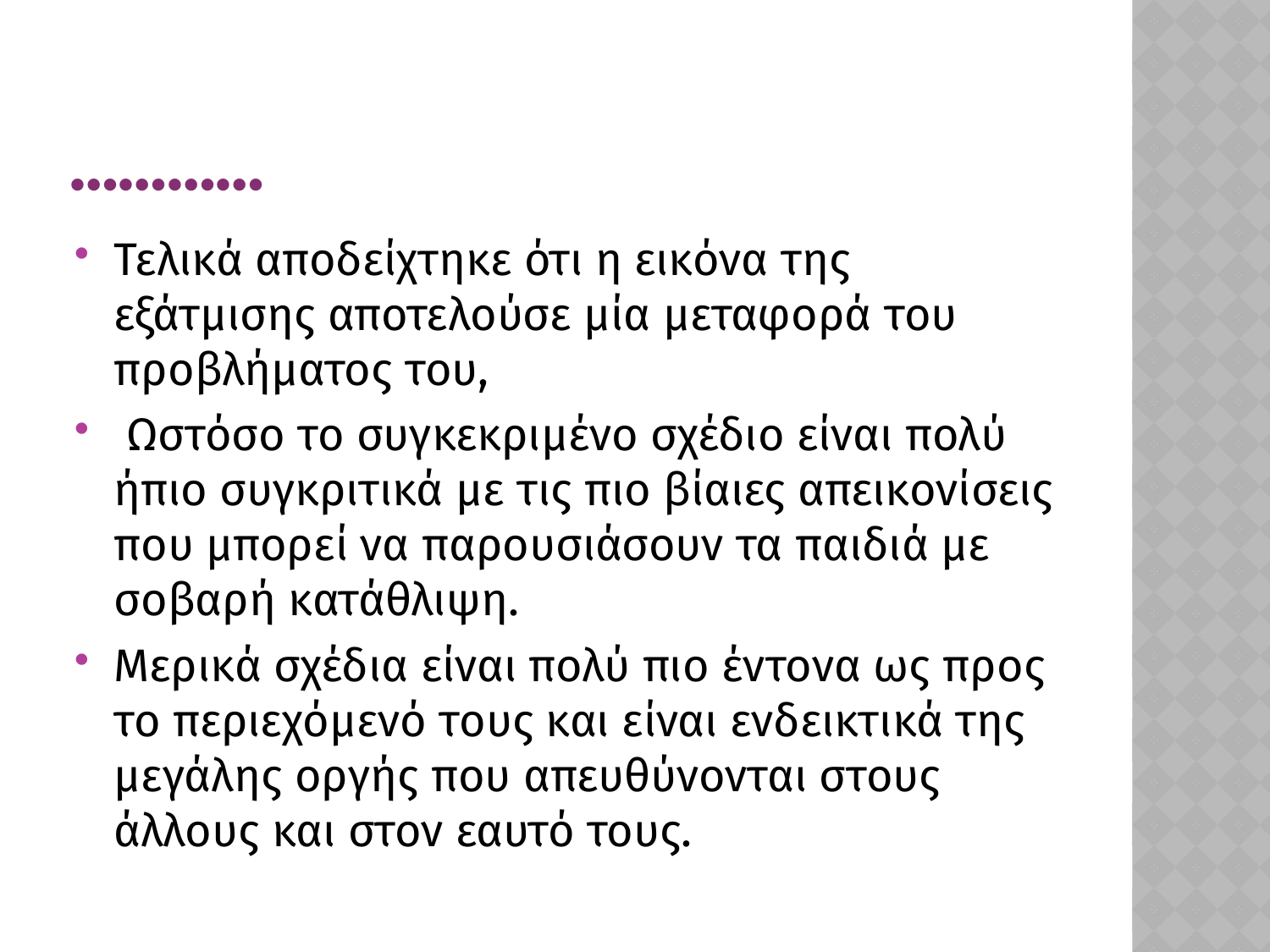

# …………
Τελικά αποδείχτηκε ότι η εικόνα της εξάτμισης αποτελούσε μία μεταφορά του προβλήματος του,
 Ωστόσο το συγκεκριμένο σχέδιο είναι πολύ ήπιο συγκριτικά με τις πιο βίαιες απεικονίσεις που μπορεί να παρουσιάσουν τα παιδιά με σοβαρή κατάθλιψη.
Μερικά σχέδια είναι πολύ πιο έντονα ως προς το περιεχόμενό τους και είναι ενδεικτικά της μεγάλης οργής που απευθύνονται στους άλλους και στον εαυτό τους.